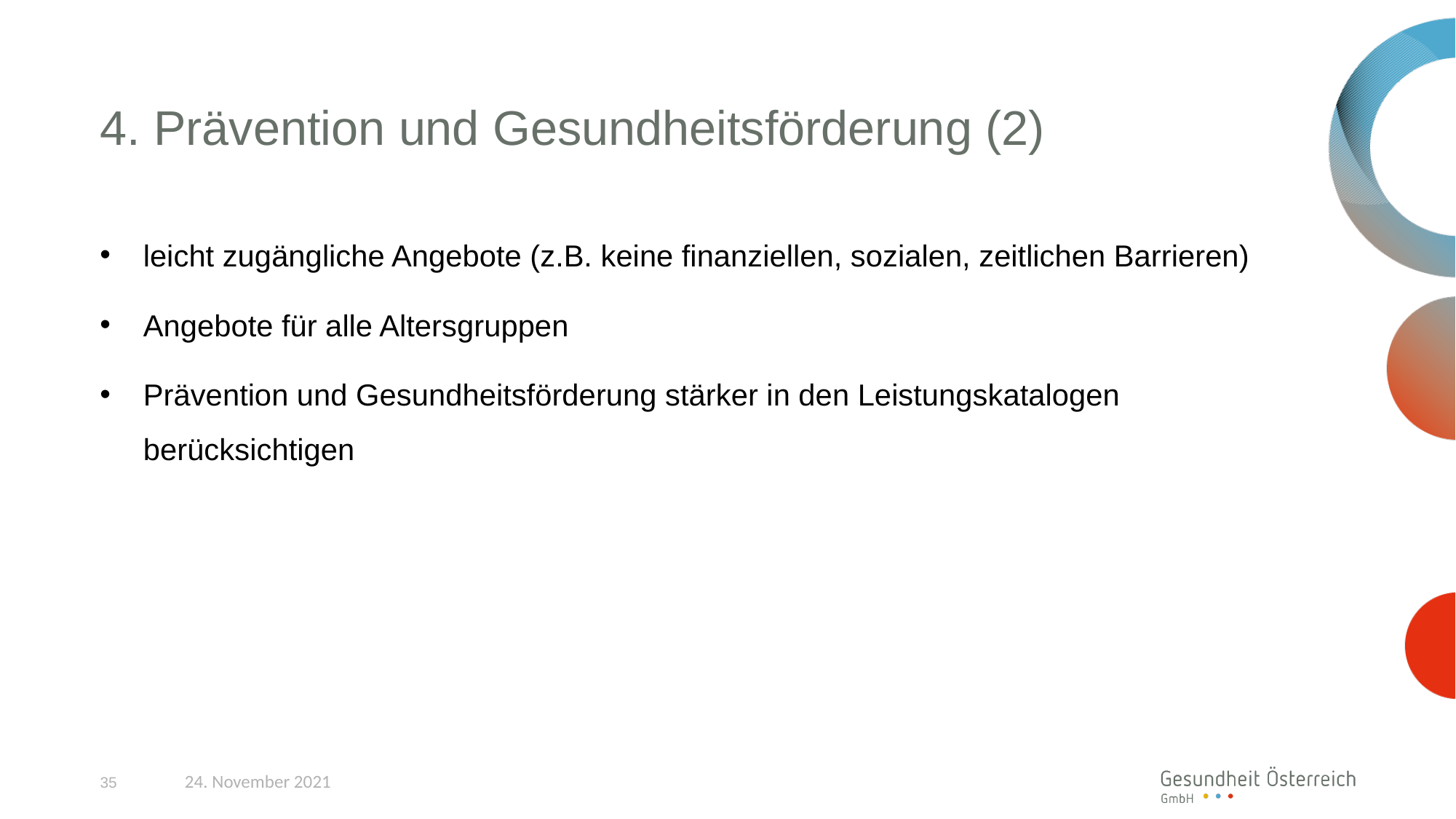

# 4. Prävention und Gesundheitsförderung (2)
leicht zugängliche Angebote (z.B. keine finanziellen, sozialen, zeitlichen Barrieren)
Angebote für alle Altersgruppen
Prävention und Gesundheitsförderung stärker in den Leistungskatalogen berücksichtigen

35
24. November 2021